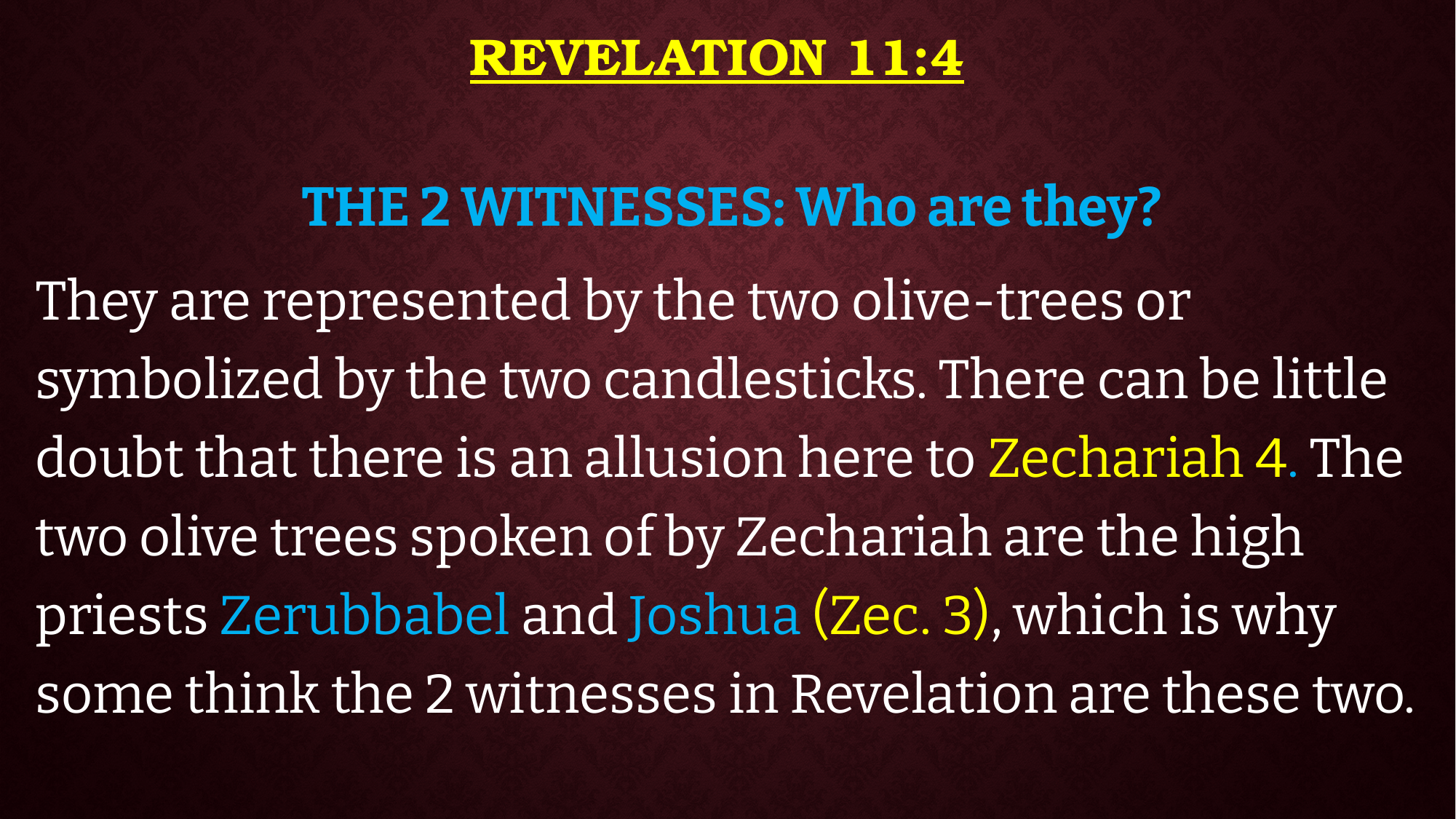

# Revelation 11:4
THE 2 WITNESSES: Who are they?
They are represented by the two olive-trees or  symbolized by the two candlesticks. There can be little doubt that there is an allusion here to Zechariah 4. The two olive trees spoken of by Zechariah are the high priests Zerubbabel and Joshua (Zec. 3), which is why some think the 2 witnesses in Revelation are these two.